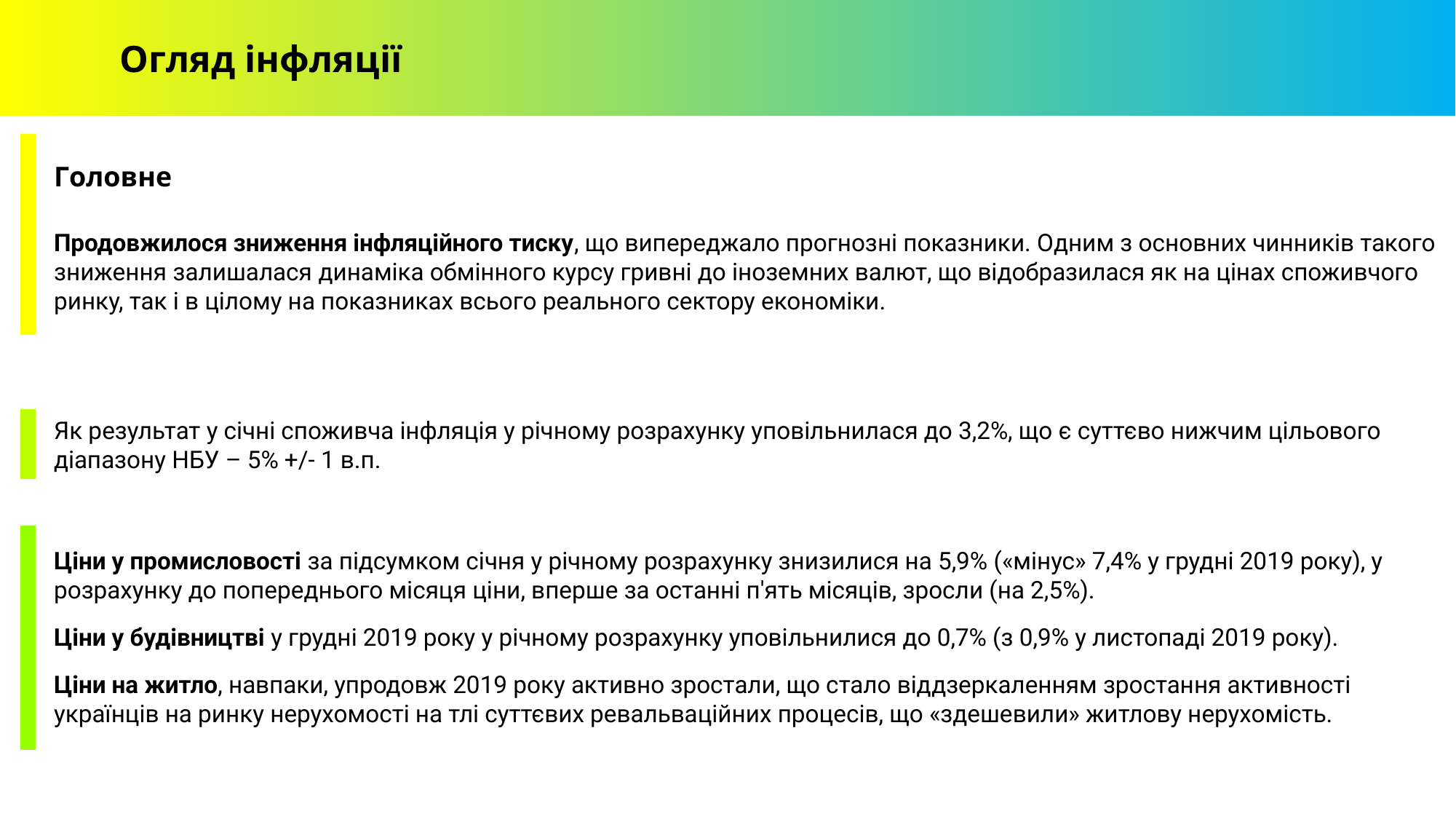

Огляд інфляції
Головне
Продовжилося зниження інфляційного тиску, що випереджало прогнозні показники. Одним з основних чинників такого зниження залишалася динаміка обмінного курсу гривні до іноземних валют, що відобразилася як на цінах споживчого ринку, так і в цілому на показниках всього реального сектору економіки.
Як результат у січні споживча інфляція у річному розрахунку уповільнилася до 3,2%, що є суттєво нижчим цільового діапазону НБУ – 5% +/- 1 в.п.
Ціни у промисловості за підсумком січня у річному розрахунку знизилися на 5,9% («мінус» 7,4% у грудні 2019 року), у розрахунку до попереднього місяця ціни, вперше за останні п'ять місяців, зросли (на 2,5%).
Ціни у будівництві у грудні 2019 року у річному розрахунку уповільнилися до 0,7% (з 0,9% у листопаді 2019 року).
Ціни на житло, навпаки, упродовж 2019 року активно зростали, що стало віддзеркаленням зростання активності українців на ринку нерухомості на тлі суттєвих ревальваційних процесів, що «здешевили» житлову нерухомість.